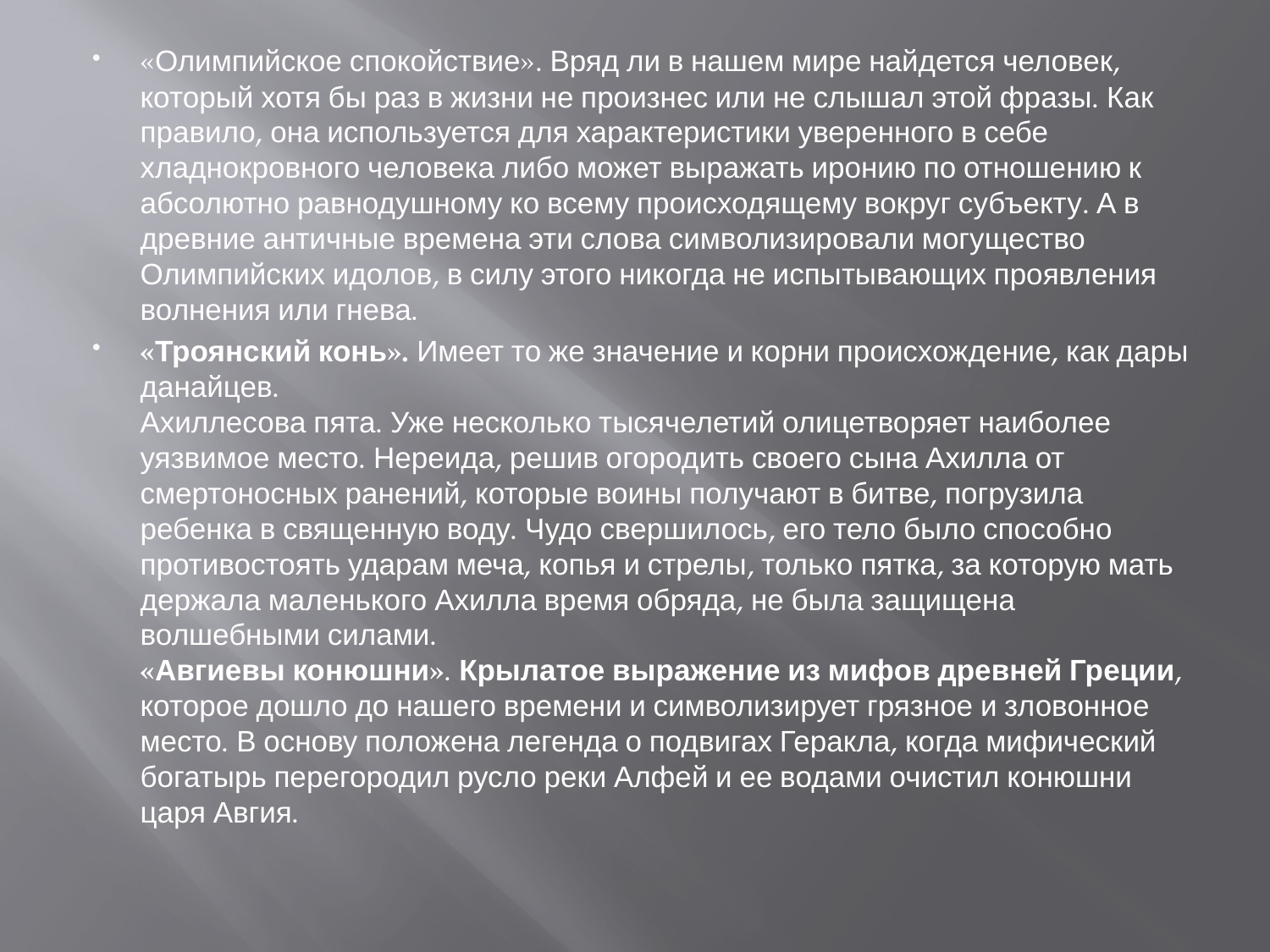

«Олимпийское спокойствие». Вряд ли в нашем мире найдется человек, который хотя бы раз в жизни не произнес или не слышал этой фразы. Как правило, она используется для характеристики уверенного в себе хладнокровного человека либо может выражать иронию по отношению к абсолютно равнодушному ко всему происходящему вокруг субъекту. А в древние античные времена эти слова символизировали могущество Олимпийских идолов, в силу этого никогда не испытывающих проявления волнения или гнева.
«Троянский конь». Имеет то же значение и корни происхождение, как дары данайцев.
Ахиллесова пята. Уже несколько тысячелетий олицетворяет наиболее уязвимое место. Нереида, решив огородить своего сына Ахилла от смертоносных ранений, которые воины получают в битве, погрузила ребенка в священную воду. Чудо свершилось, его тело было способно противостоять ударам меча, копья и стрелы, только пятка, за которую мать держала маленького Ахилла время обряда, не была защищена волшебными силами.
«Авгиевы конюшни». Крылатое выражение из мифов древней Греции, которое дошло до нашего времени и символизирует грязное и зловонное место. В основу положена легенда о подвигах Геракла, когда мифический богатырь перегородил русло реки Алфей и ее водами очистил конюшни царя Авгия.